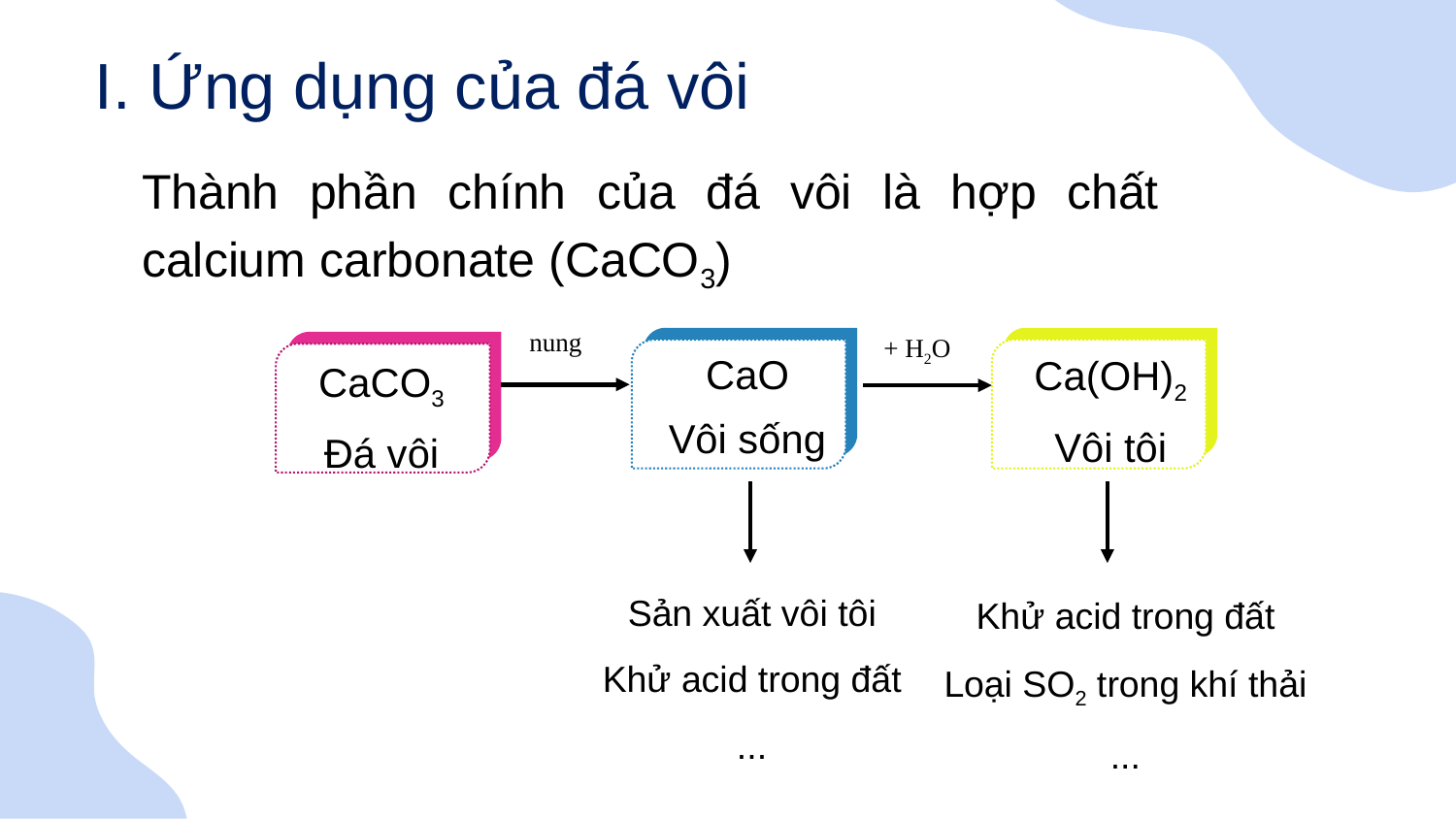

I. Ứng dụng của đá vôi
Thành phần chính của đá vôi là hợp chất calcium carbonate (CaCO3)
nung
+ H2O

CaO
Vôi sống

Ca(OH)2
Vôi tôi

CaCO3
Đá vôi
Sản xuất vôi tôi
Khử acid trong đất
...
Khử acid trong đất
Loại SO2 trong khí thải
...